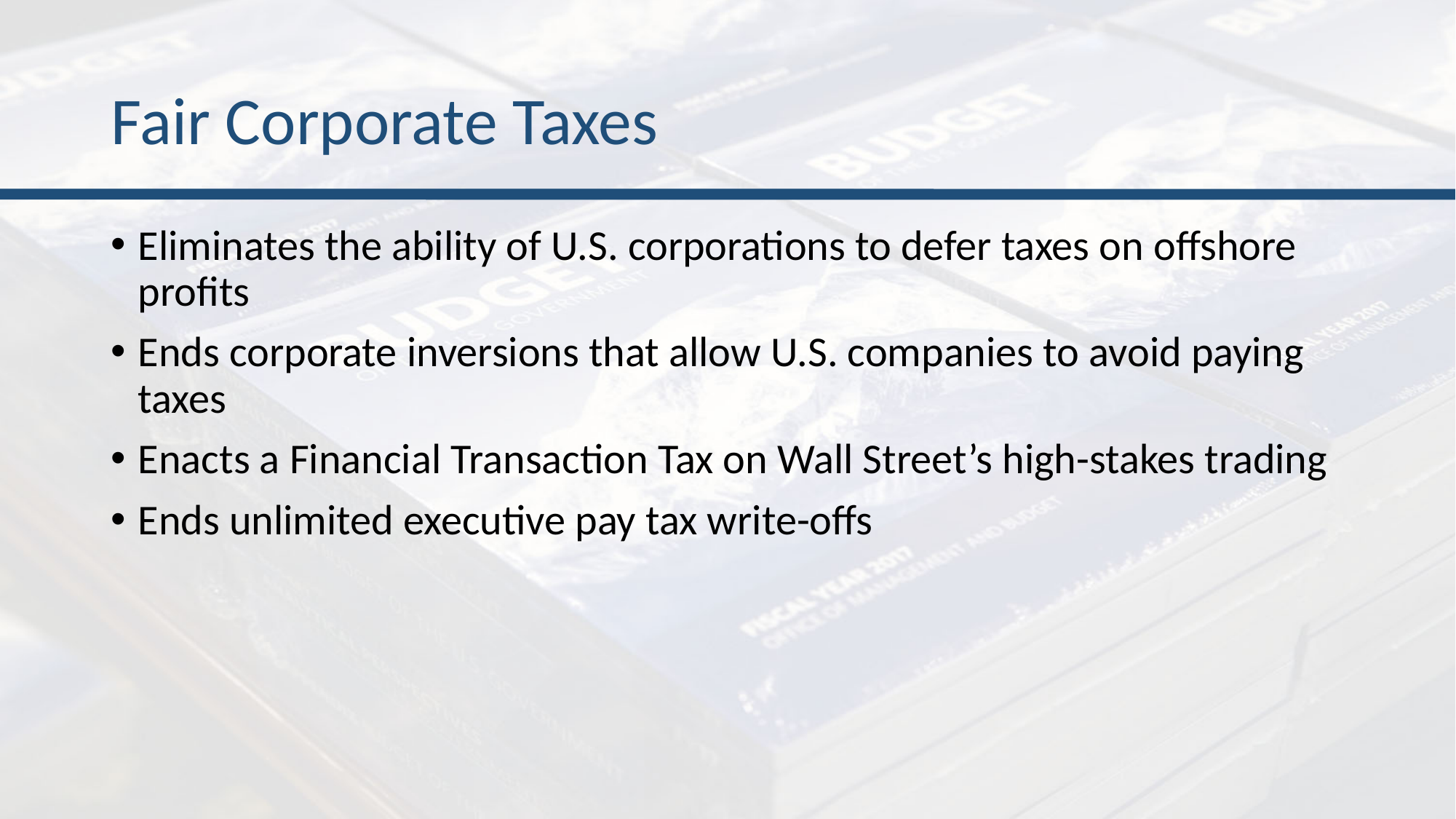

# Fair Corporate Taxes

Eliminates the ability of U.S. corporations to defer taxes on offshore profits
Ends corporate inversions that allow U.S. companies to avoid paying taxes
Enacts a Financial Transaction Tax on Wall Street’s high-stakes trading
Ends unlimited executive pay tax write-offs